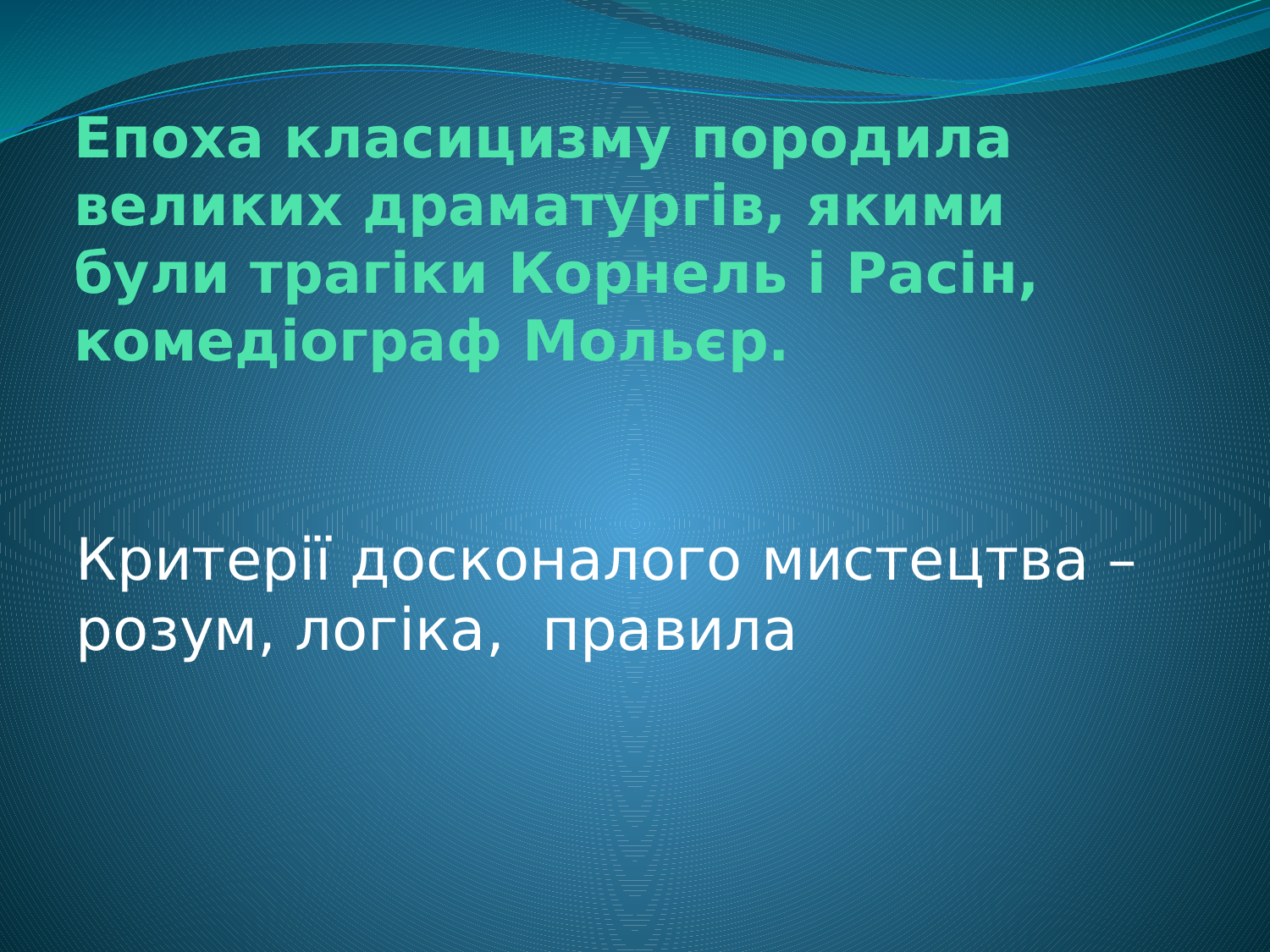

# Епоха класицизму породила великих драматургів, якими були трагіки Корнель і Расін, комедіограф Мольєр.
Критерії досконалого мистецтва – розум, логіка,  правила